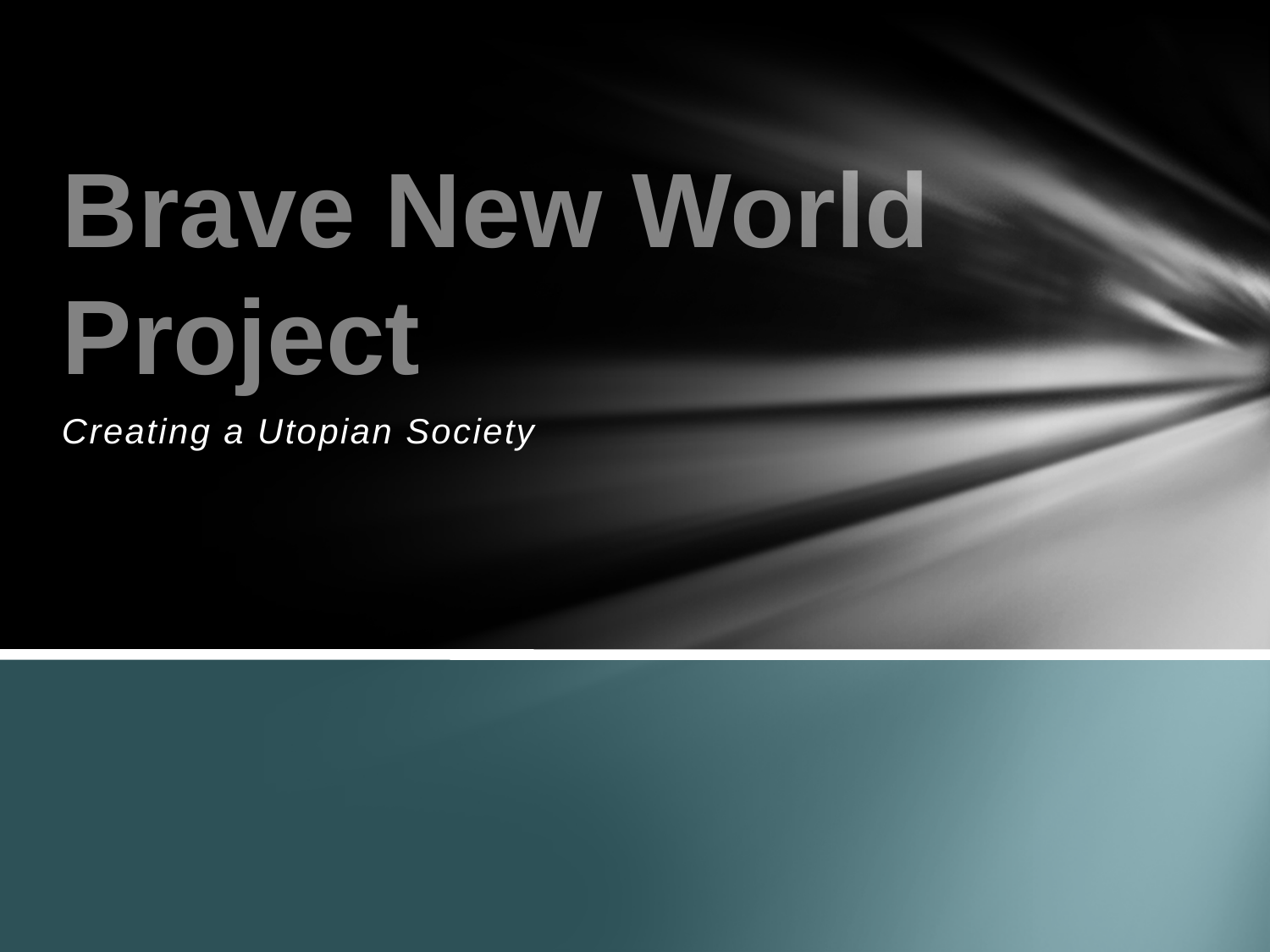

# Brave New World Project
Creating a Utopian Society